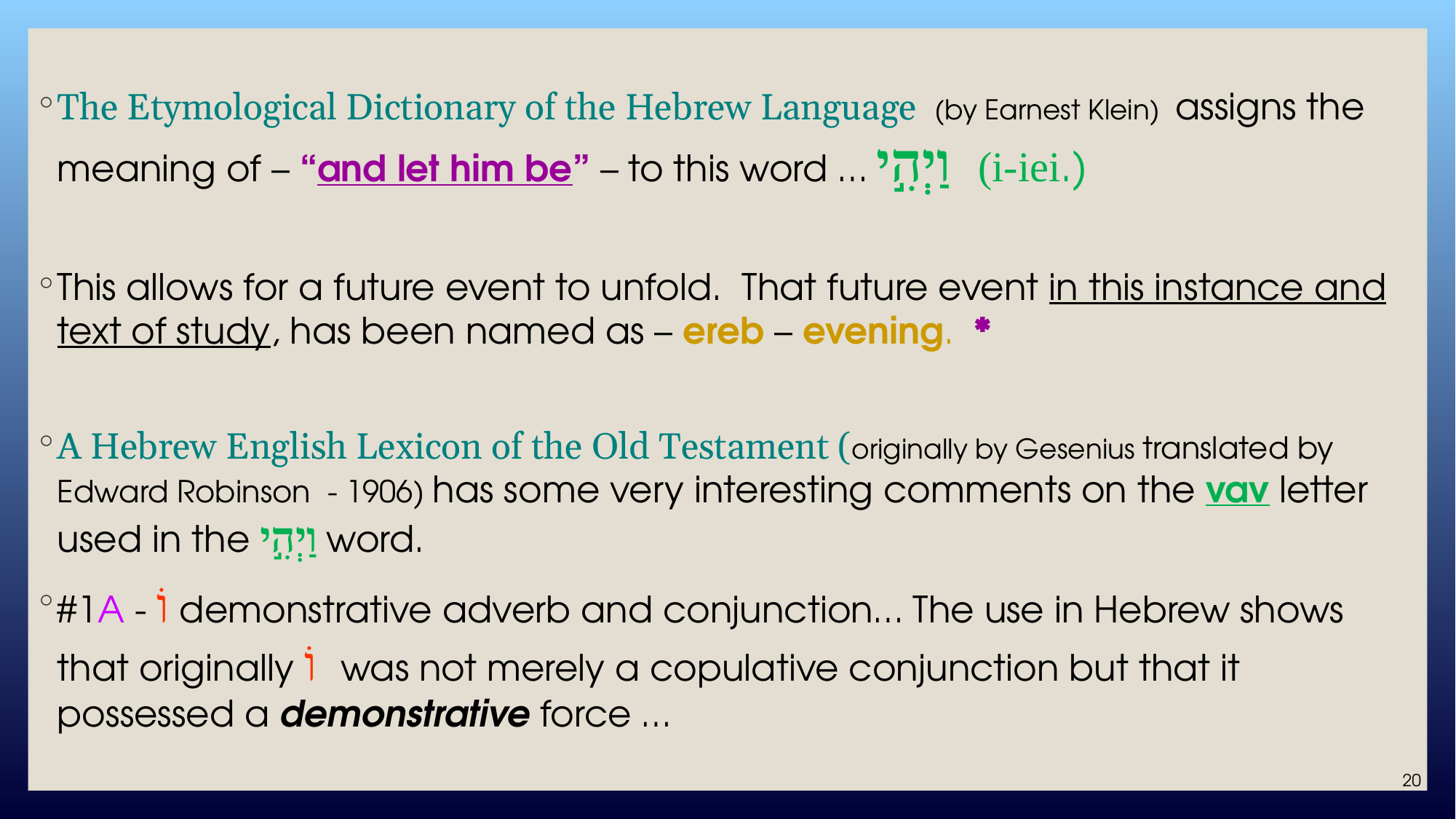

The Etymological Dictionary of the Hebrew Language  (by Earnest Klein)  assigns the meaning of – “and let him be” – to this word … וַיְהִ֣י  (i-iei.)

This allows for a future event to unfold.  That future event in this instance and text of study, has been named as – ereb – evening.  *

A Hebrew English Lexicon of the Old Testament (originally by Gesenius translated by Edward Robinson  - 1906) has some very interesting comments on the vav letter used in the וַיְהִ֣י word.
#1A - וֹ demonstrative adverb and conjunction… The use in Hebrew shows that originally וֹ .was not merely a copulative conjunction but that it possessed a demonstrative force …
20